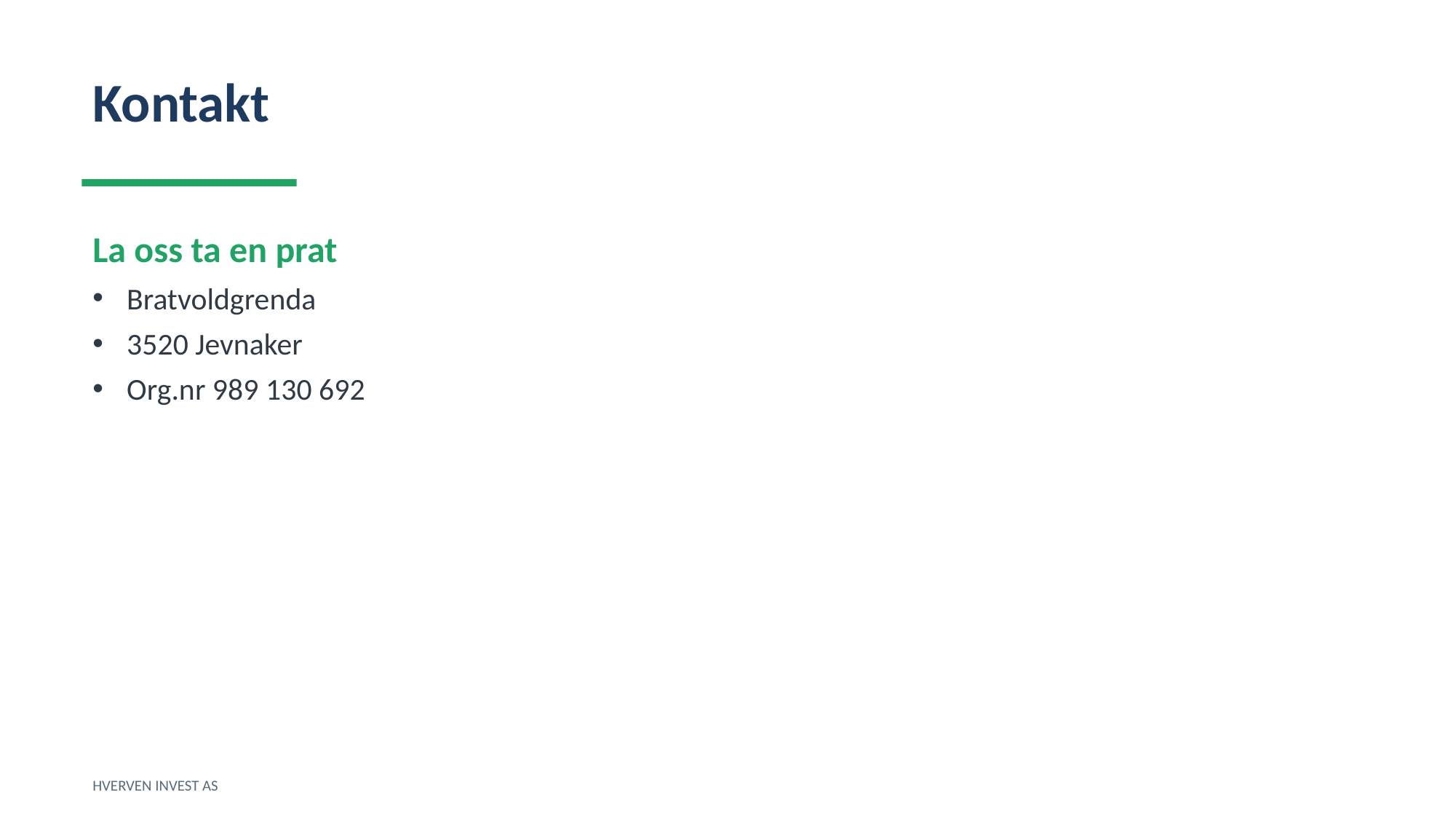

Kontakt

La oss ta en prat
Bratvoldgrenda
3520 Jevnaker
Org.nr 989 130 692
HVERVEN INVEST AS